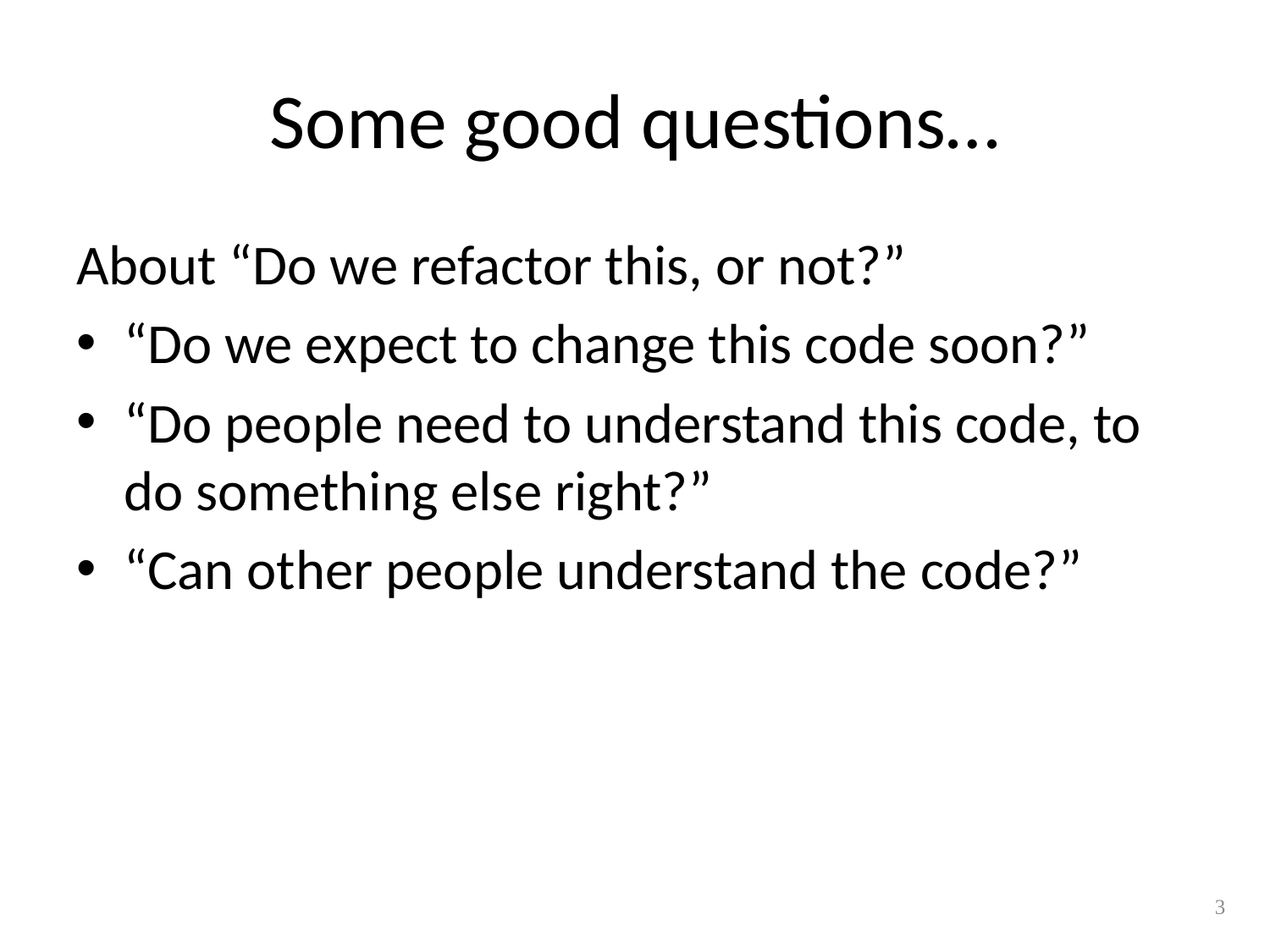

# Some good questions…
About “Do we refactor this, or not?”
“Do we expect to change this code soon?”
“Do people need to understand this code, to do something else right?”
“Can other people understand the code?”